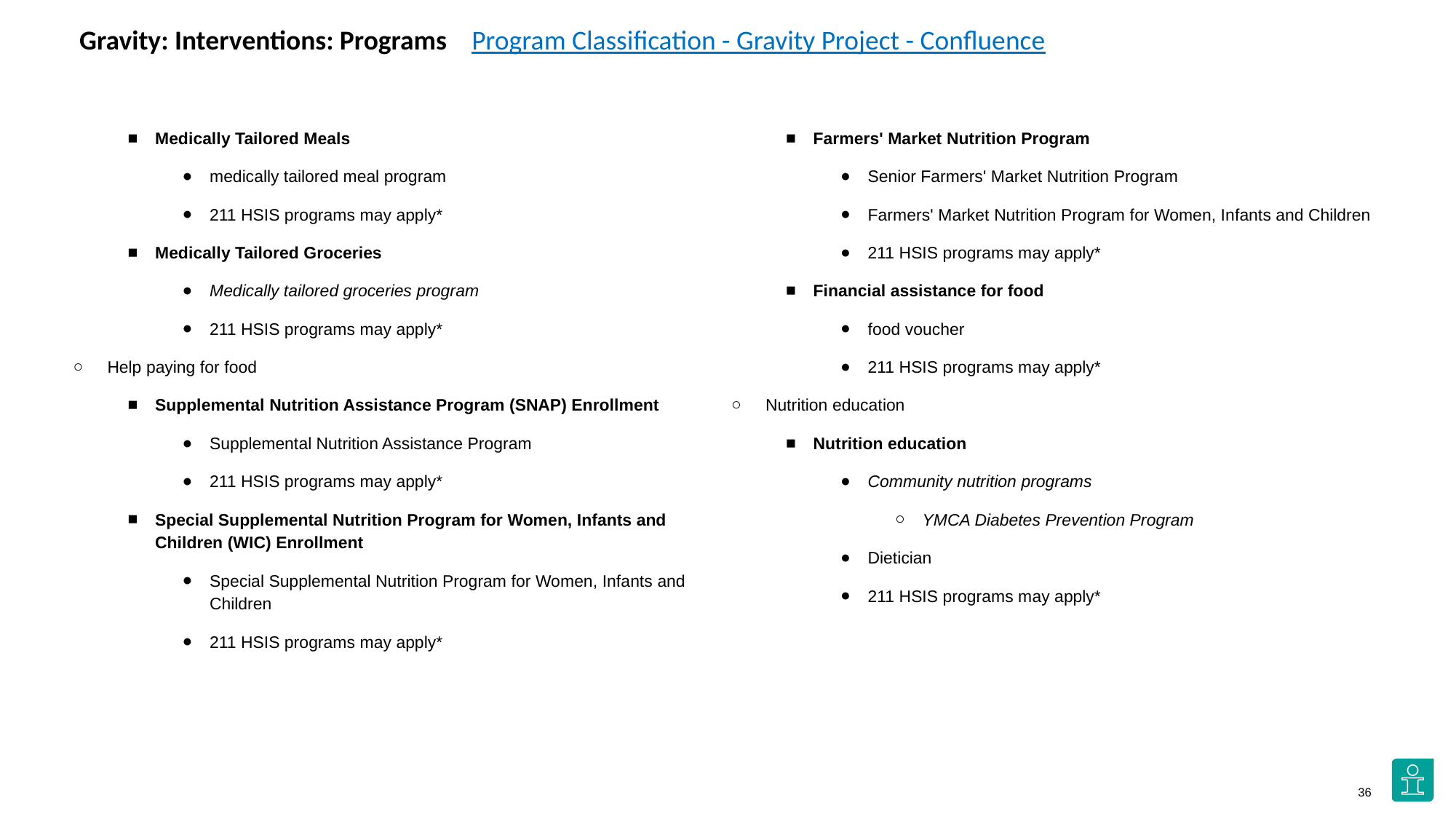

Gravity: Interventions: Programs
Program Classification - Gravity Project - Confluence
Medically Tailored Meals
medically tailored meal program
211 HSIS programs may apply*
Medically Tailored Groceries
Medically tailored groceries program
211 HSIS programs may apply*
Help paying for food
Supplemental Nutrition Assistance Program (SNAP) Enrollment
Supplemental Nutrition Assistance Program
211 HSIS programs may apply*
Special Supplemental Nutrition Program for Women, Infants and Children (WIC) Enrollment
Special Supplemental Nutrition Program for Women, Infants and Children
211 HSIS programs may apply*
Farmers' Market Nutrition Program
Senior Farmers' Market Nutrition Program
Farmers' Market Nutrition Program for Women, Infants and Children
211 HSIS programs may apply*
Financial assistance for food
food voucher
211 HSIS programs may apply*
Nutrition education
Nutrition education
Community nutrition programs
YMCA Diabetes Prevention Program
Dietician
211 HSIS programs may apply*